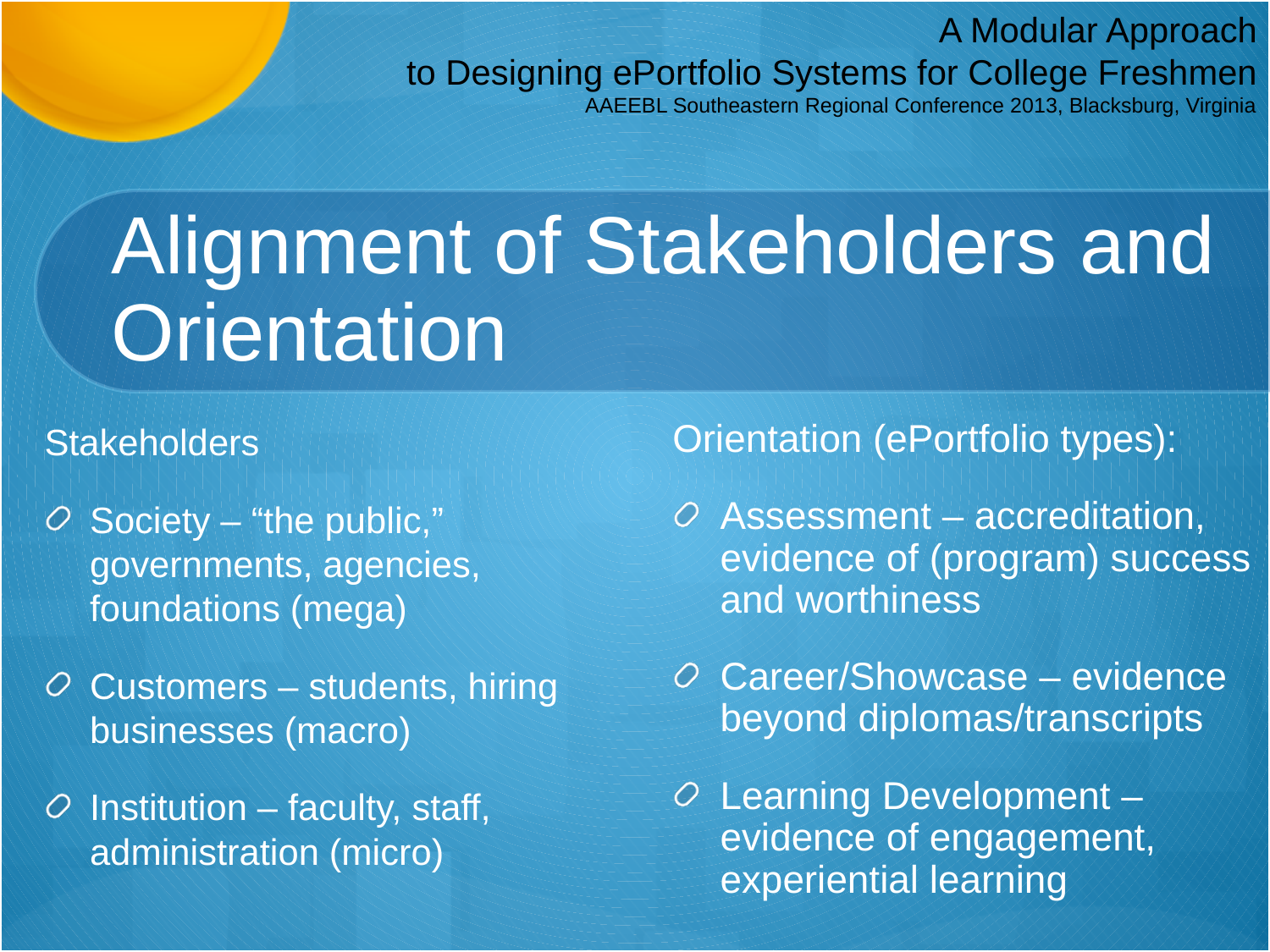

# Alignment of Stakeholders and Orientation
Stakeholders
Society – “the public,” governments, agencies, foundations (mega)
Customers – students, hiring businesses (macro)
Institution – faculty, staff, administration (micro)
Orientation (ePortfolio types):
Assessment – accreditation, evidence of (program) success and worthiness
Career/Showcase – evidence beyond diplomas/transcripts
Learning Development –  evidence of engagement, experiential learning